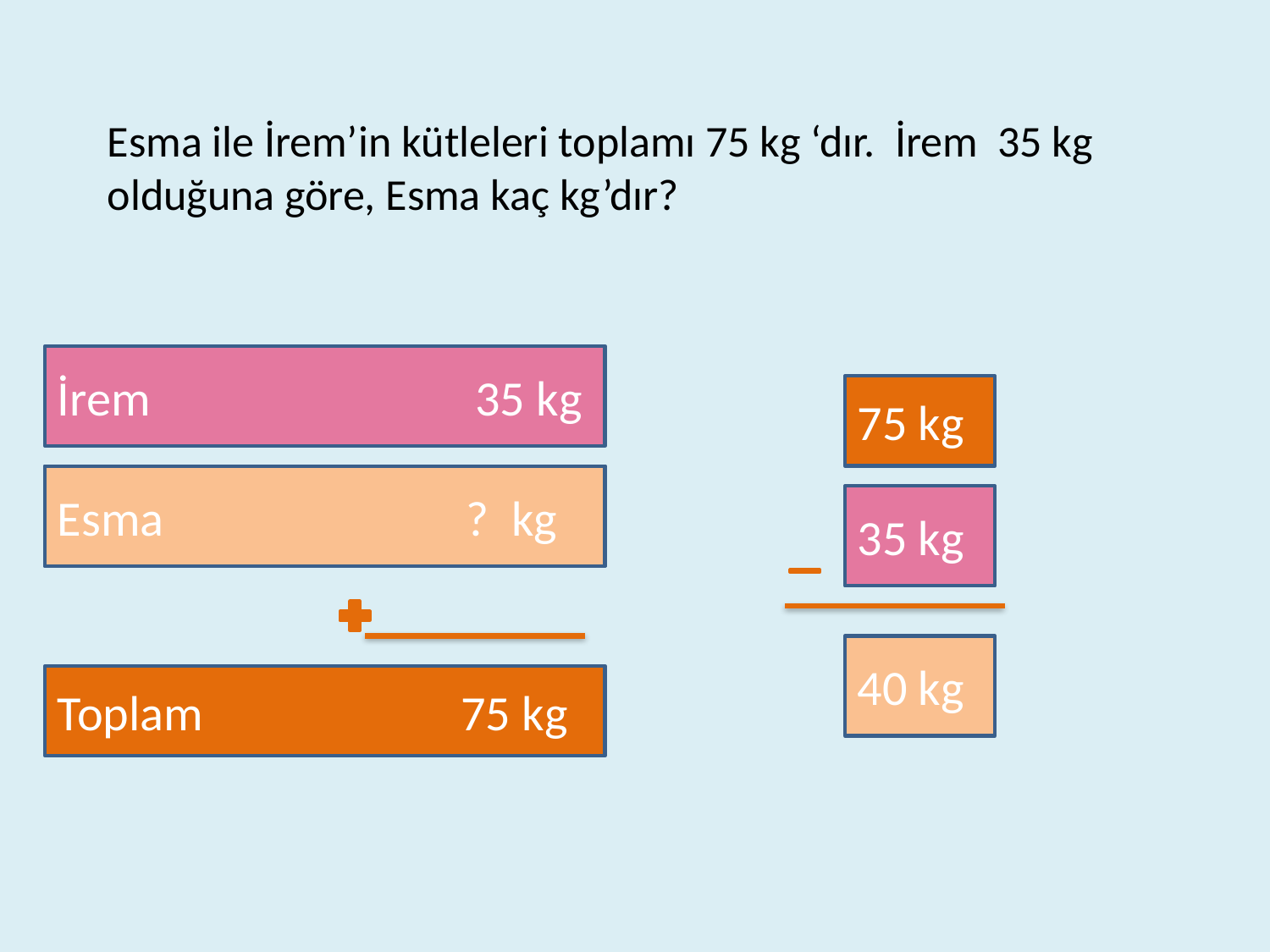

Esma ile İrem’in kütleleri toplamı 75 kg ‘dır.  İrem  35 kg olduğuna göre, Esma kaç kg’dır?
İrem                             35 kg
75 kg
Esma                           40 kg
Esma                           ?  kg
35 kg

40 kg
Toplam                       75 kg